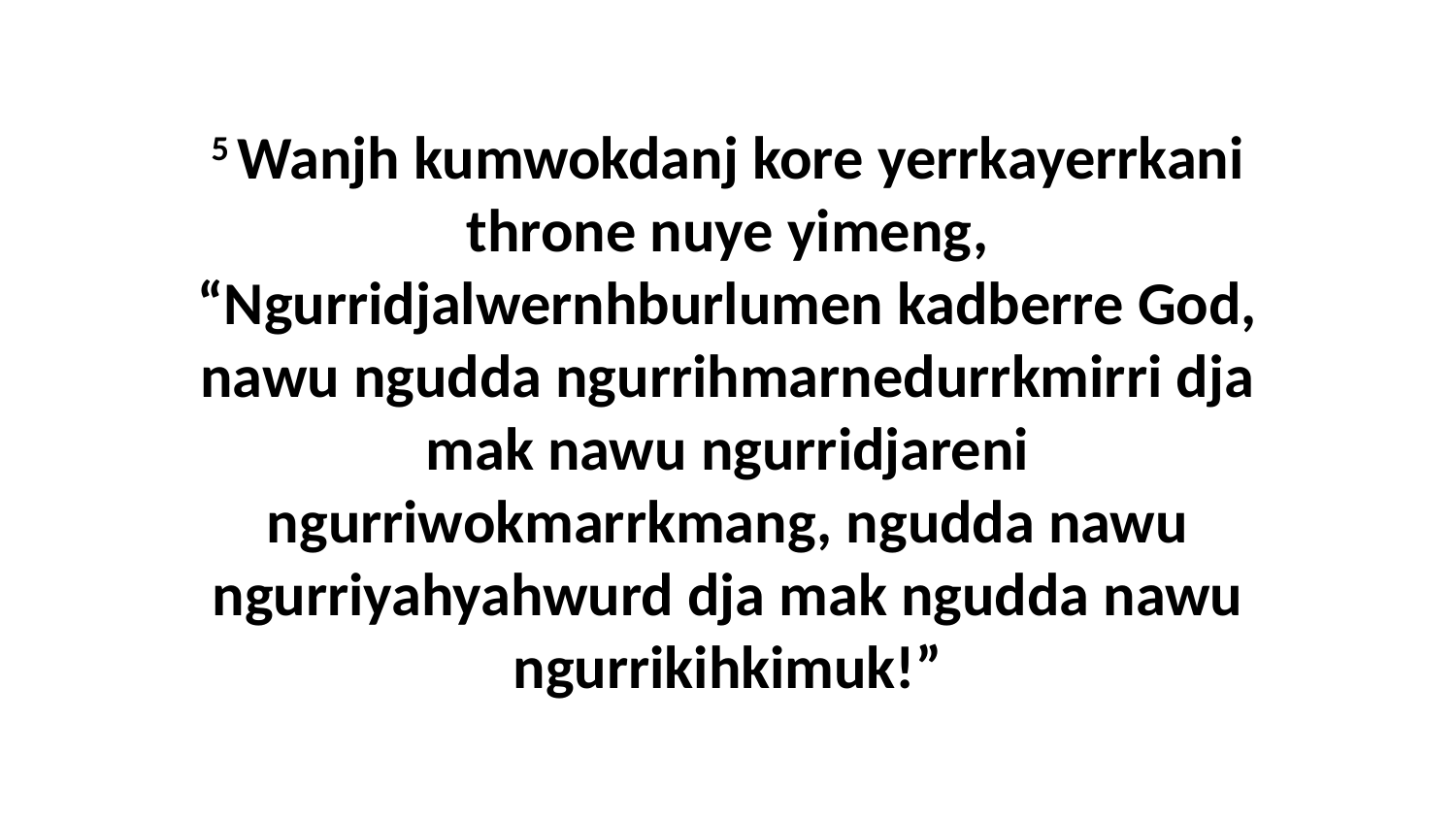

5 Wanjh kumwokdanj kore yerrkayerrkani throne nuye yimeng, “Ngurridjalwernhburlumen kadberre God, nawu ngudda ngurrihmarnedurrkmirri dja mak nawu ngurridjareni ngurriwokmarrkmang, ngudda nawu ngurriyahyahwurd dja mak ngudda nawu ngurrikihkimuk!”